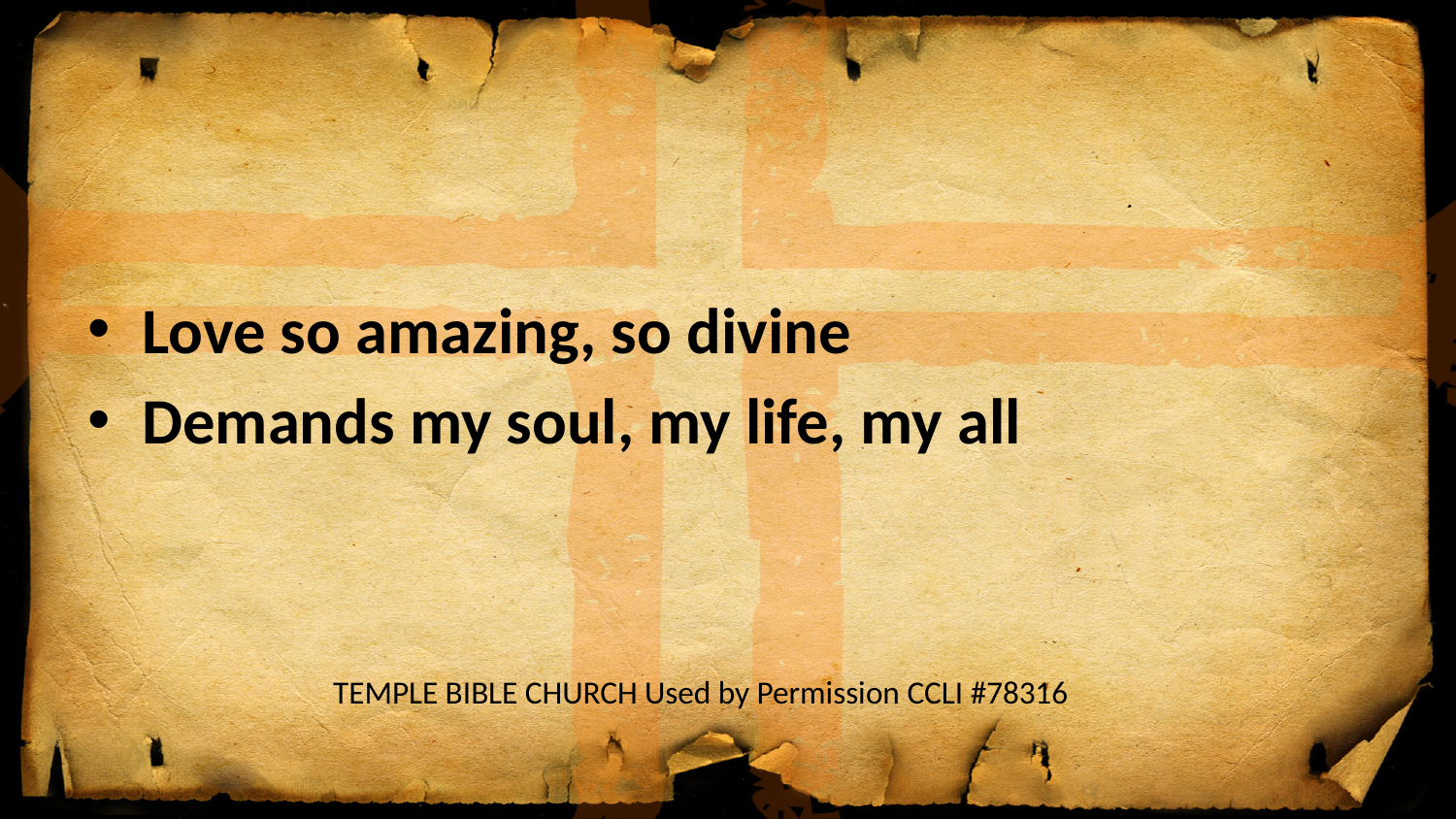

#

Love so amazing, so divine
Demands my soul, my life, my all
TEMPLE BIBLE CHURCH Used by Permission CCLI #78316